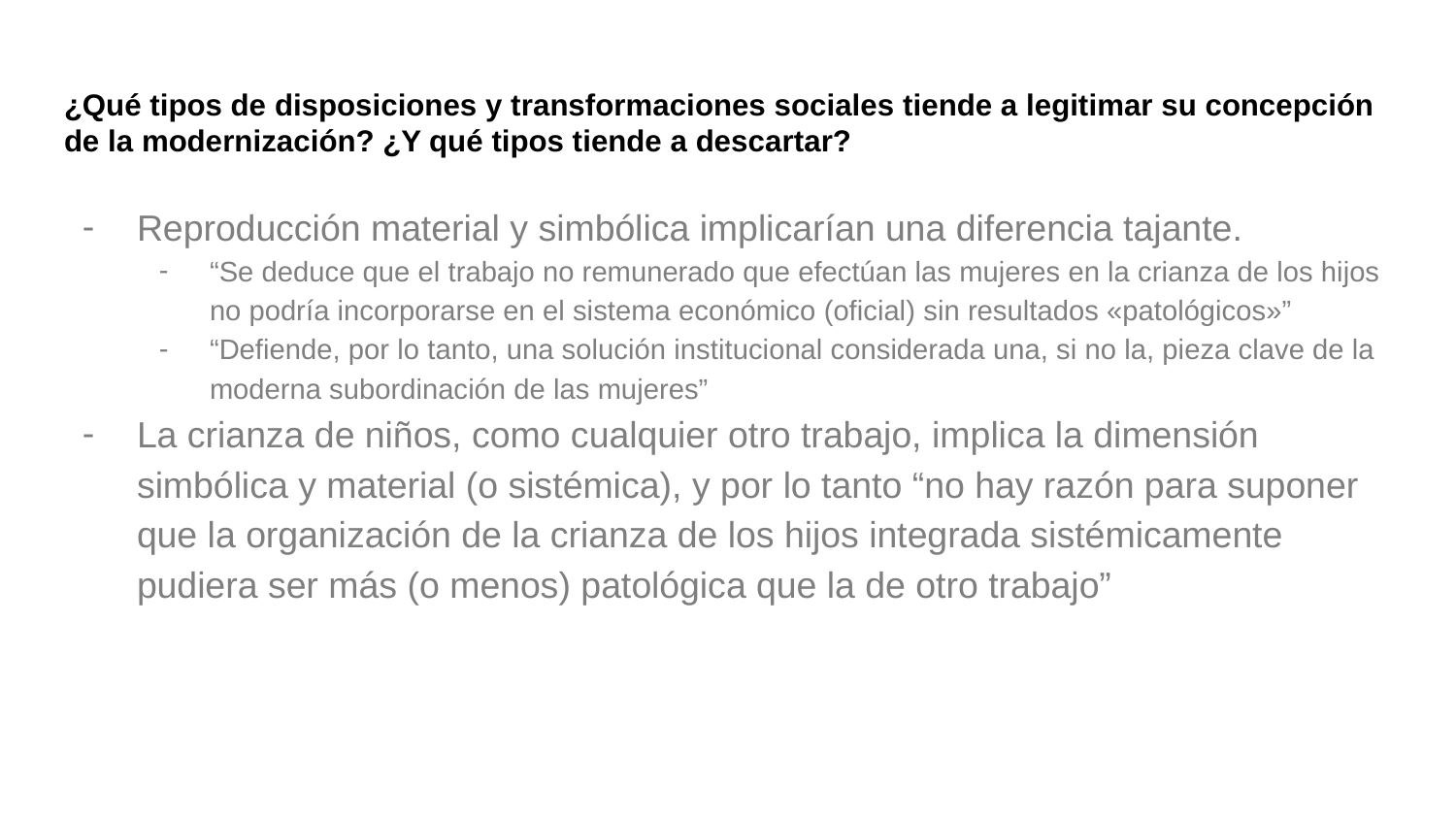

# ¿Qué tipos de disposiciones y transformaciones sociales tiende a legitimar su concepción de la modernización? ¿Y qué tipos tiende a descartar?
Reproducción material y simbólica implicarían una diferencia tajante.
“Se deduce que el trabajo no remunerado que efectúan las mujeres en la crianza de los hijos no podría incorporarse en el sistema económico (oficial) sin resultados «patológicos»”
“Defiende, por lo tanto, una solución institucional considerada una, si no la, pieza clave de la moderna subordinación de las mujeres”
La crianza de niños, como cualquier otro trabajo, implica la dimensión simbólica y material (o sistémica), y por lo tanto “no hay razón para suponer que la organización de la crianza de los hijos integrada sistémicamente pudiera ser más (o menos) patológica que la de otro trabajo”